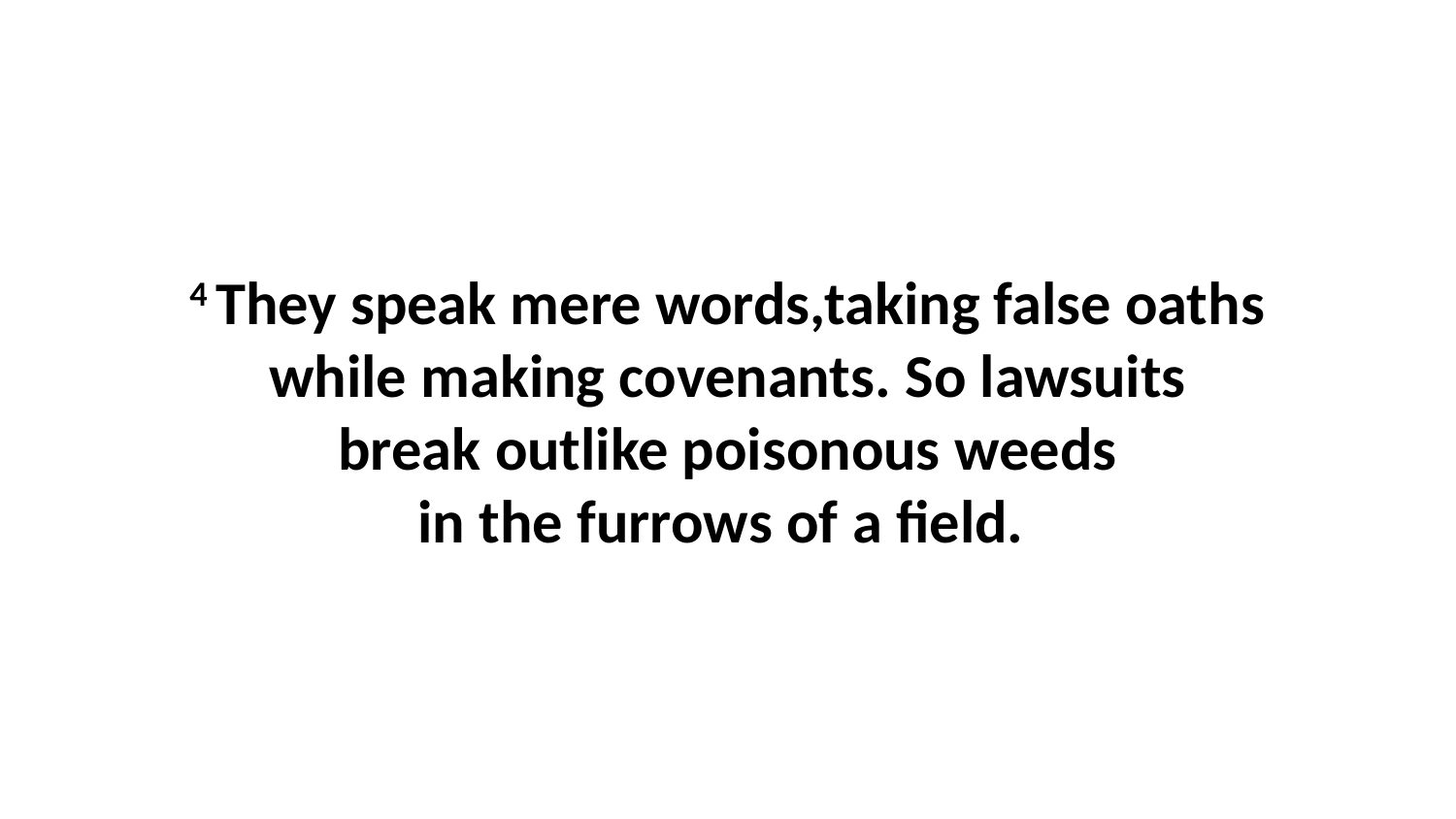

4 They speak mere words,taking false oaths while making covenants. So lawsuits break outlike poisonous weeds in the furrows of a field.